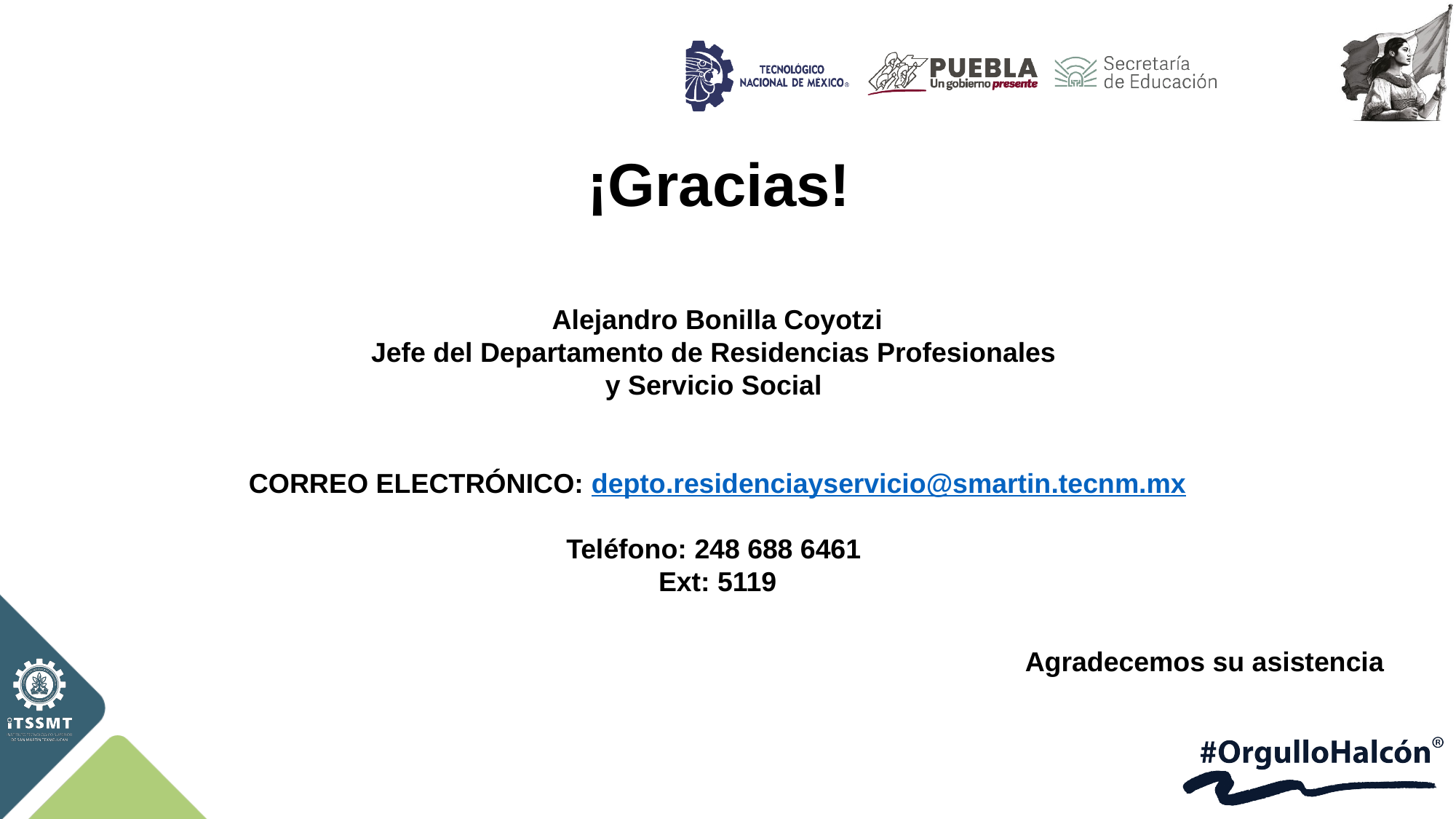

¡Gracias!

Alejandro Bonilla Coyotzi
Jefe del Departamento de Residencias Profesionales
y Servicio Social

CORREO ELECTRÓNICO: depto.residenciayservicio@smartin.tecnm.mx

Teléfono: 248 688 6461
Ext: 5119

Agradecemos su asistencia